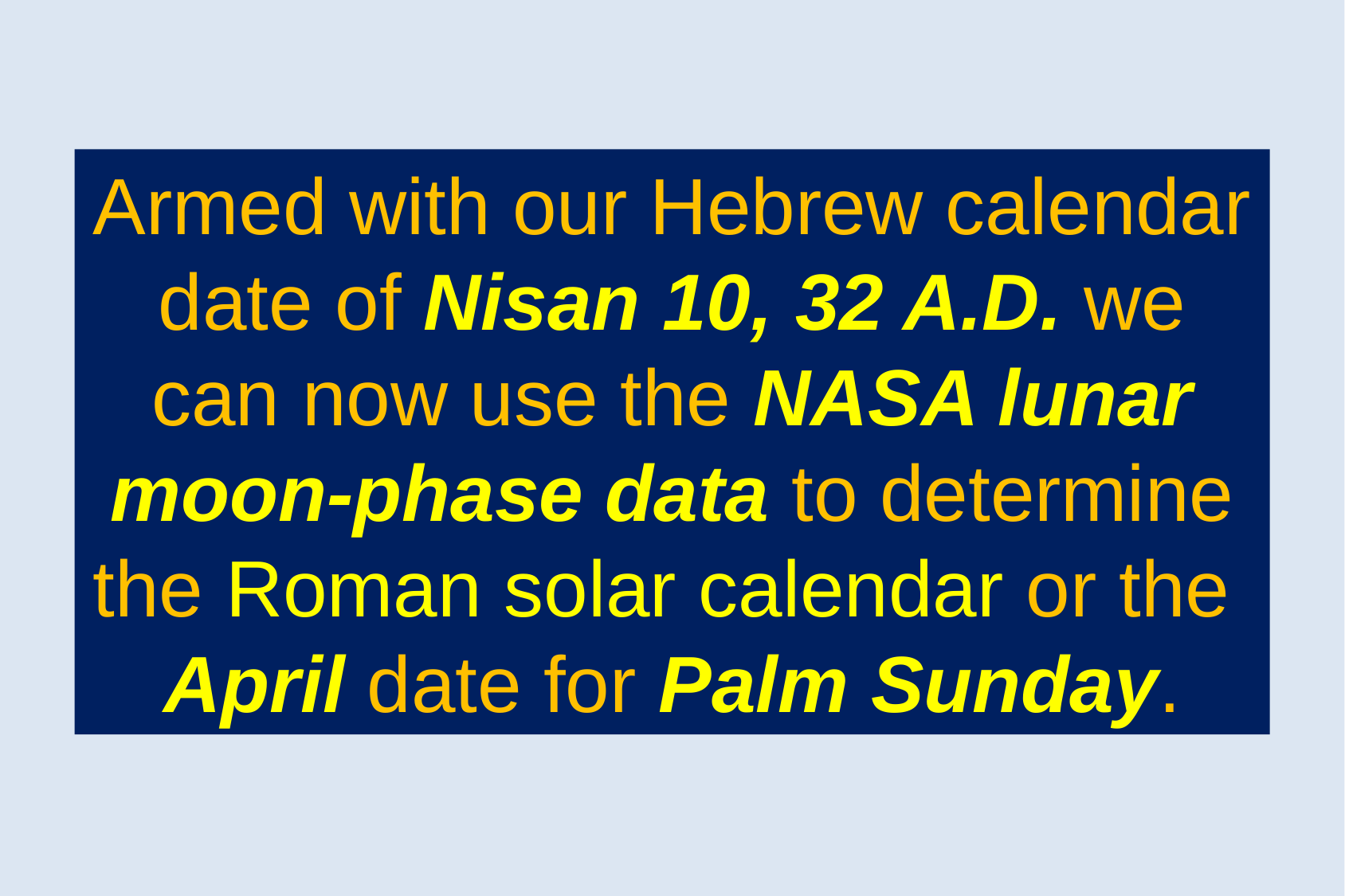

Armed with our Hebrew calendar date of Nisan 10, 32 A.D. we can now use the NASA lunar moon-phase data to determine the Roman solar calendar or the  April date for Palm Sunday.